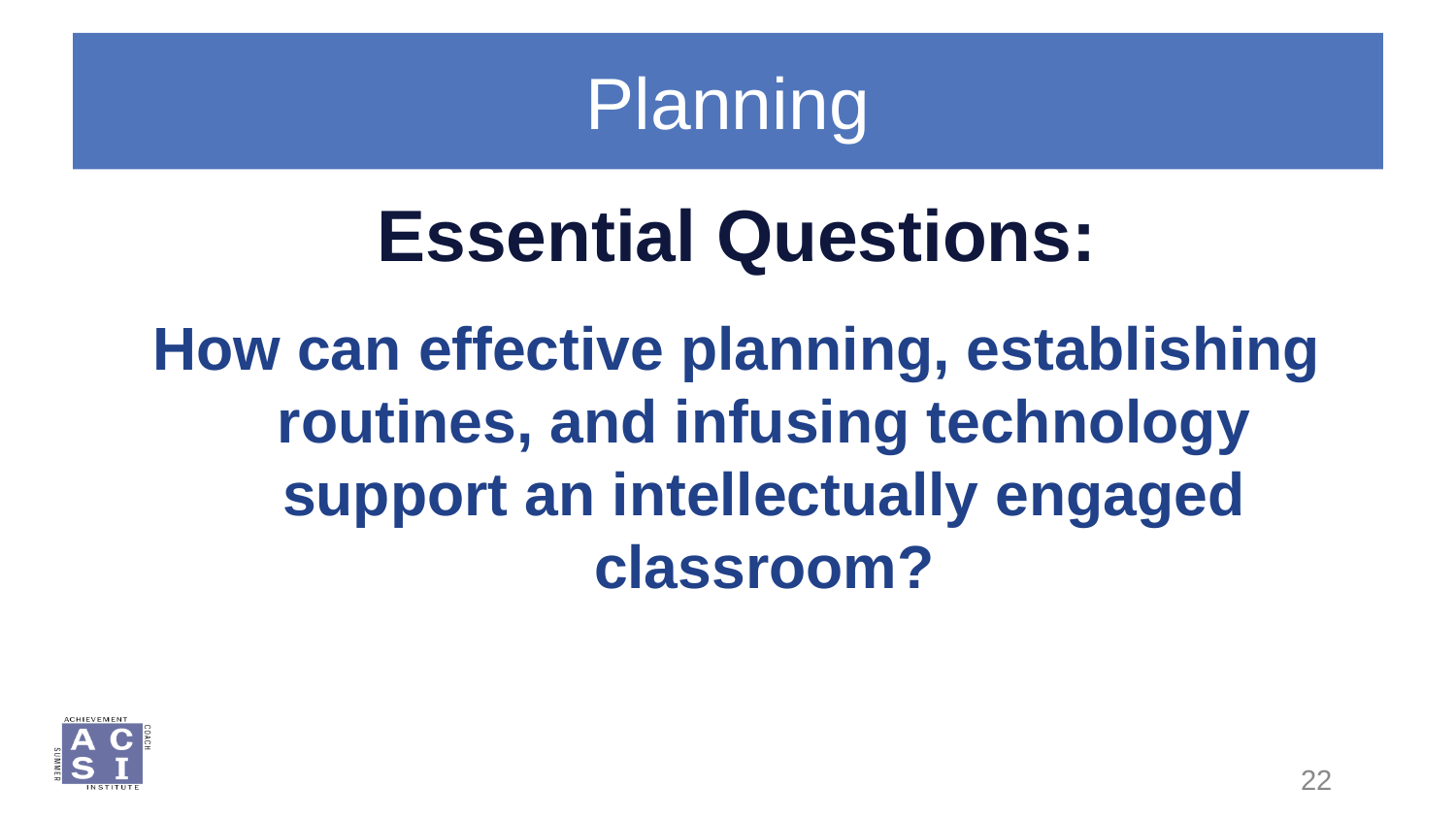

# Planning
Essential Questions:

How can effective planning, establishing routines, and infusing technology support an intellectually engaged classroom?